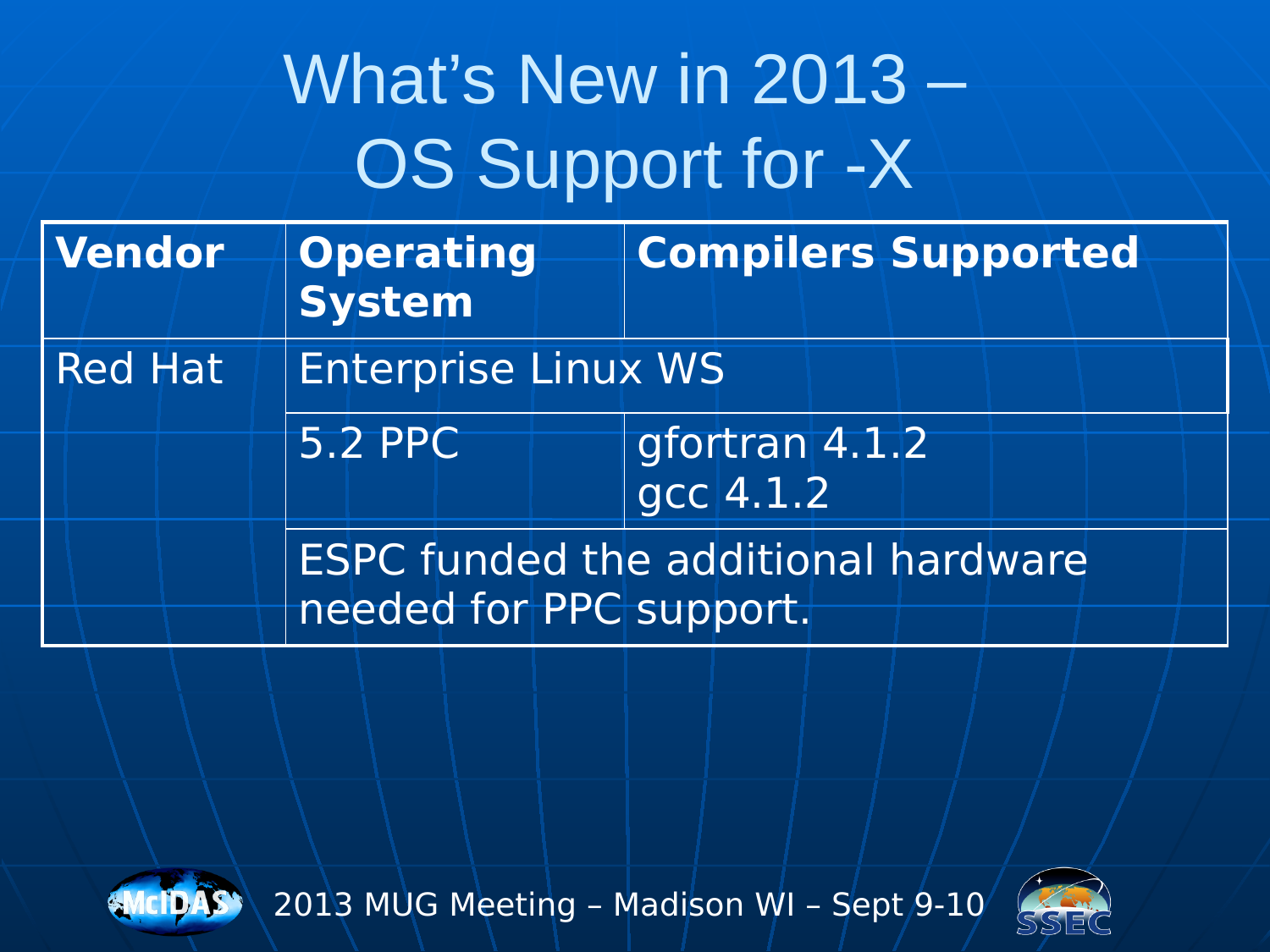

# What’s New in 2013 – OS Support for -X
| Vendor | Operating System | Compilers Supported |
| --- | --- | --- |
| Red Hat | Enterprise Linux WS |  |
|  | 5.2 PPC | gfortran 4.1.2 gcc 4.1.2 |
|  | ESPC funded the additional hardware needed for PPC support. |  |